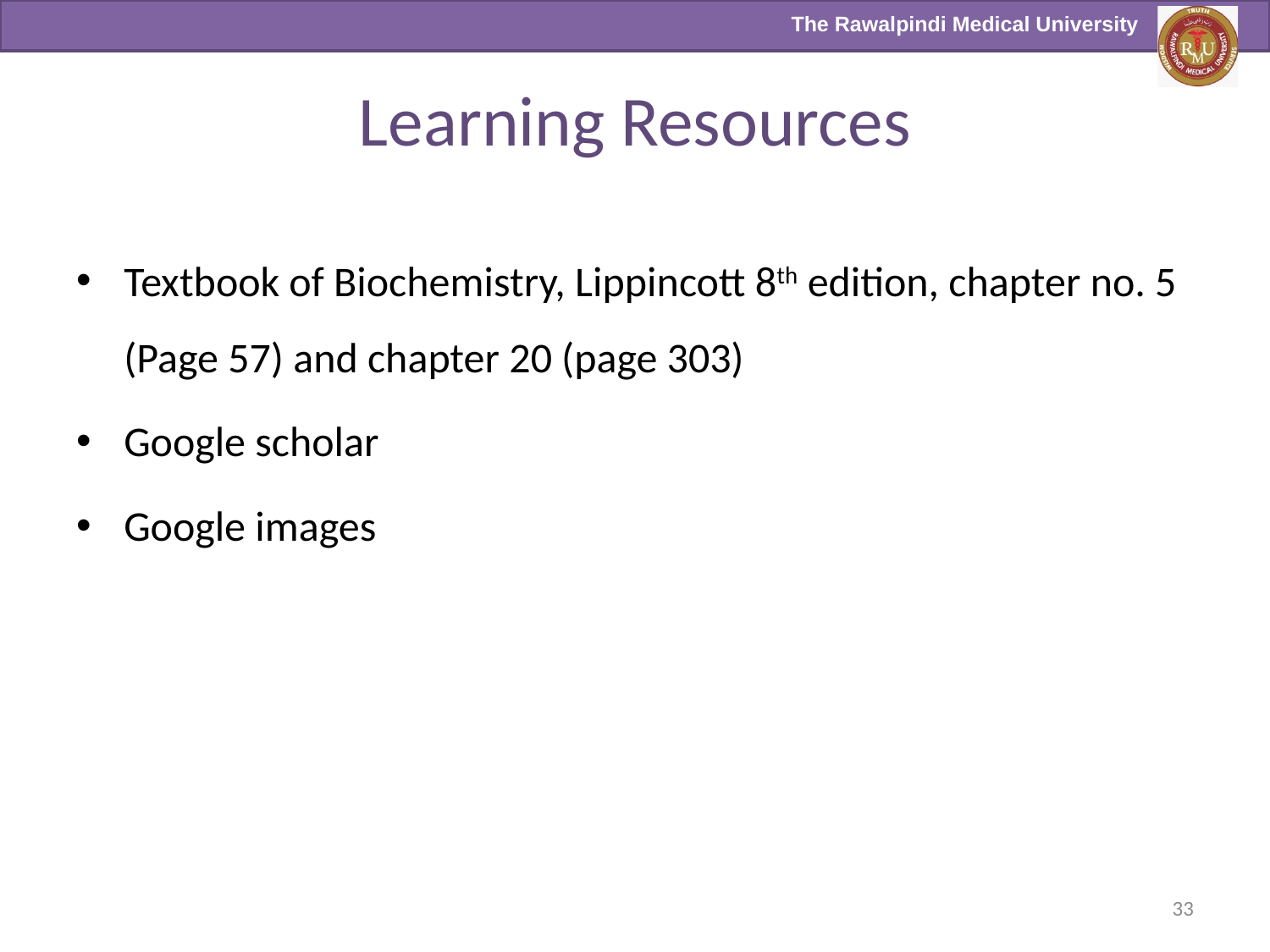

# Learning Resources
Textbook of Biochemistry, Lippincott 8th edition, chapter no. 5 (Page 57) and chapter 20 (page 303)
Google scholar
Google images

33